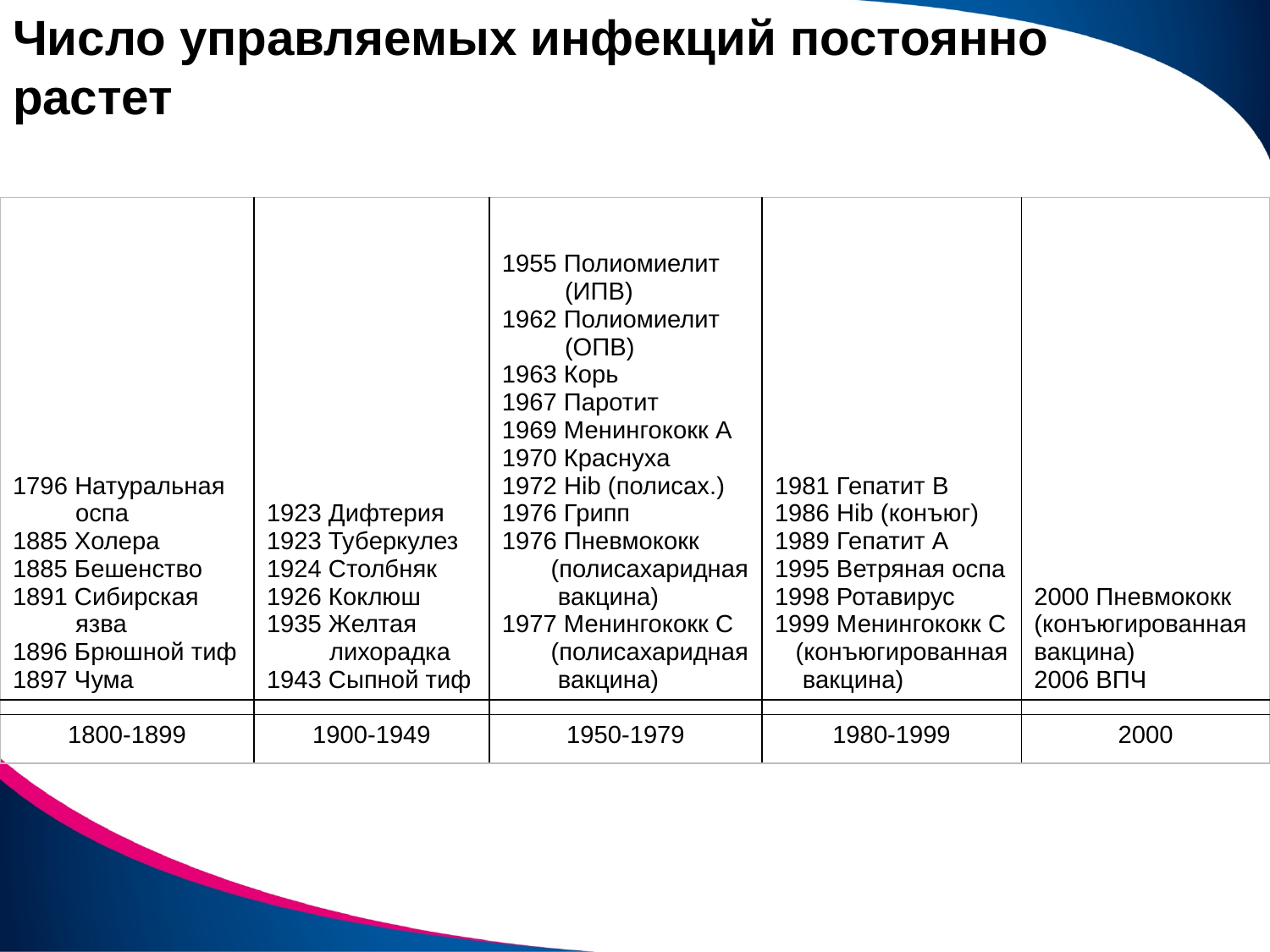

# Число управляемых инфекций постоянно растет
| 1796 Натуральная оспа 1885 Холера 1885 Бешенство 1891 Сибирская язва 1896 Брюшной тиф 1897 Чума | 1923 Дифтерия 1923 Туберкулез 1924 Столбняк 1926 Коклюш 1935 Желтая лихорадка 1943 Сыпной тиф | 1955 Полиомиелит (ИПВ) 1962 Полиомиелит (ОПВ) 1963 Корь 1967 Паротит 1969 Менингококк А 1970 Краснуха 1972 Hib (полисах.) 1976 Грипп 1976 Пневмококк (полисахаридная вакцина) 1977 Менингококк С (полисахаридная вакцина) | 1981 Гепатит В 1986 Hib (конъюг) 1989 Гепатит А 1995 Ветряная оспа 1998 Ротавирус 1999 Менингококк С (конъюгированная вакцина) | 2000 Пневмококк (конъюгированная вакцина) 2006 ВПЧ |
| --- | --- | --- | --- | --- |
|  |  |  |  |  |
| 1800-1899 | 1900-1949 | 1950-1979 | 1980-1999 | 2000 |